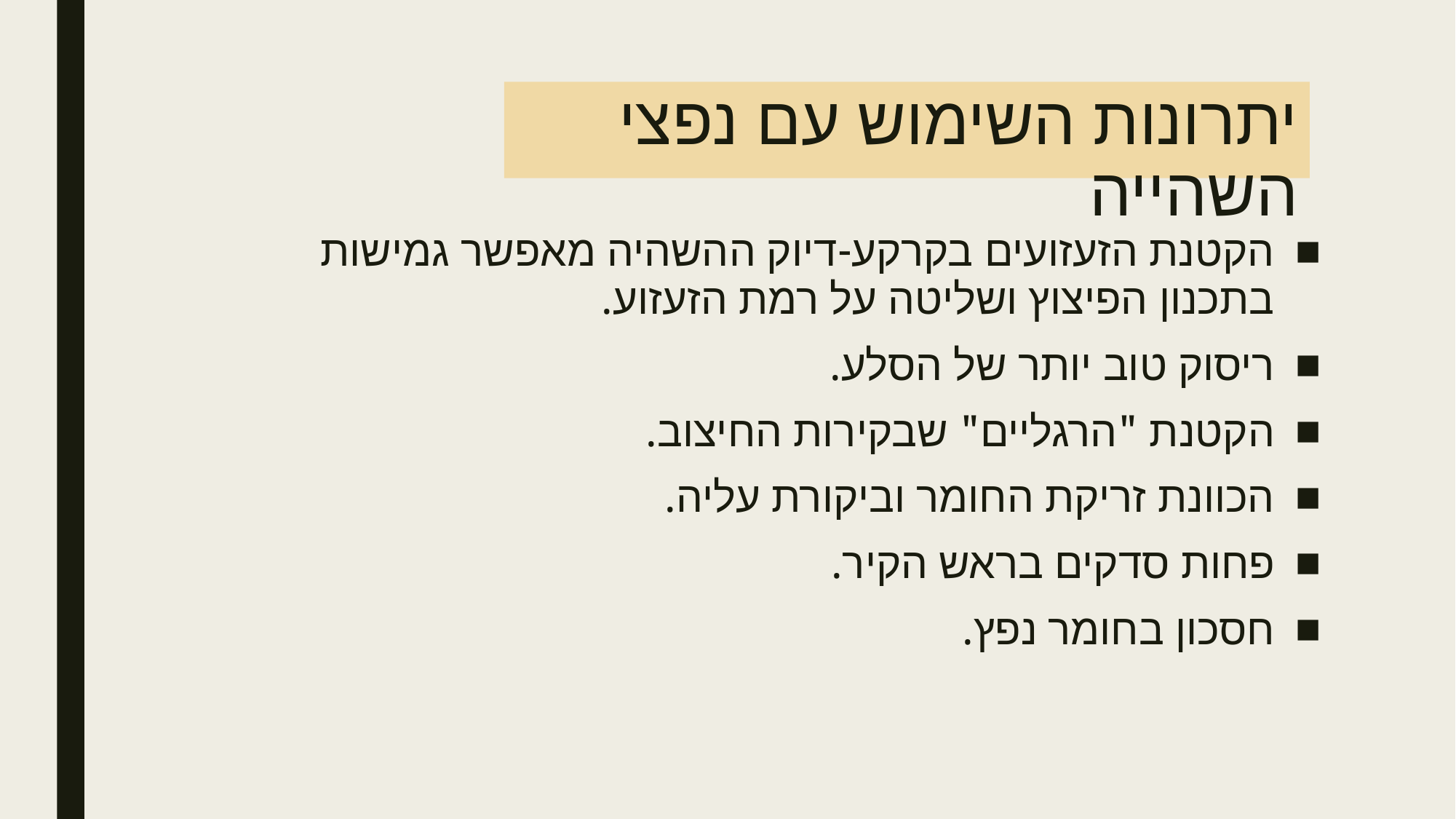

# יתרונות השימוש עם נפצי השהייה
הקטנת הזעזועים בקרקע-דיוק ההשהיה מאפשר גמישות בתכנון הפיצוץ ושליטה על רמת הזעזוע.
ריסוק טוב יותר של הסלע.
הקטנת "הרגליים" שבקירות החיצוב.
הכוונת זריקת החומר וביקורת עליה.
פחות סדקים בראש הקיר.
חסכון בחומר נפץ.